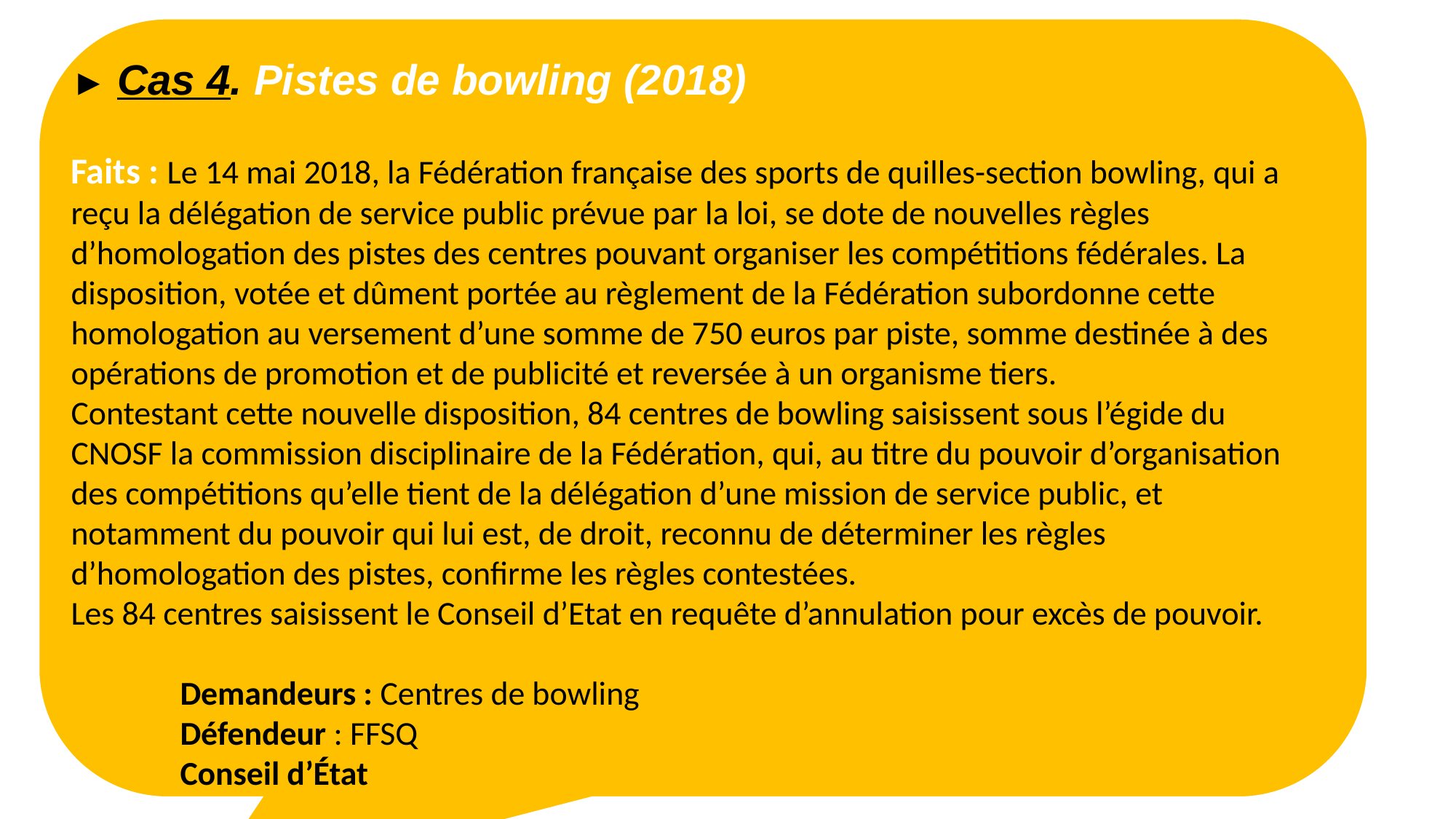

► Cas 4. Pistes de bowling (2018)

Faits : Le 14 mai 2018, la Fédération française des sports de quilles-section bowling, qui a reçu la délégation de service public prévue par la loi, se dote de nouvelles règles d’homologation des pistes des centres pouvant organiser les compétitions fédérales. La disposition, votée et dûment portée au règlement de la Fédération subordonne cette homologation au versement d’une somme de 750 euros par piste, somme destinée à des opérations de promotion et de publicité et reversée à un organisme tiers.
Contestant cette nouvelle disposition, 84 centres de bowling saisissent sous l’égide du CNOSF la commission disciplinaire de la Fédération, qui, au titre du pouvoir d’organisation des compétitions qu’elle tient de la délégation d’une mission de service public, et notamment du pouvoir qui lui est, de droit, reconnu de déterminer les règles d’homologation des pistes, confirme les règles contestées.
Les 84 centres saisissent le Conseil d’Etat en requête d’annulation pour excès de pouvoir.

	Demandeurs : Centres de bowling
	Défendeur : FFSQ
	Conseil d’État